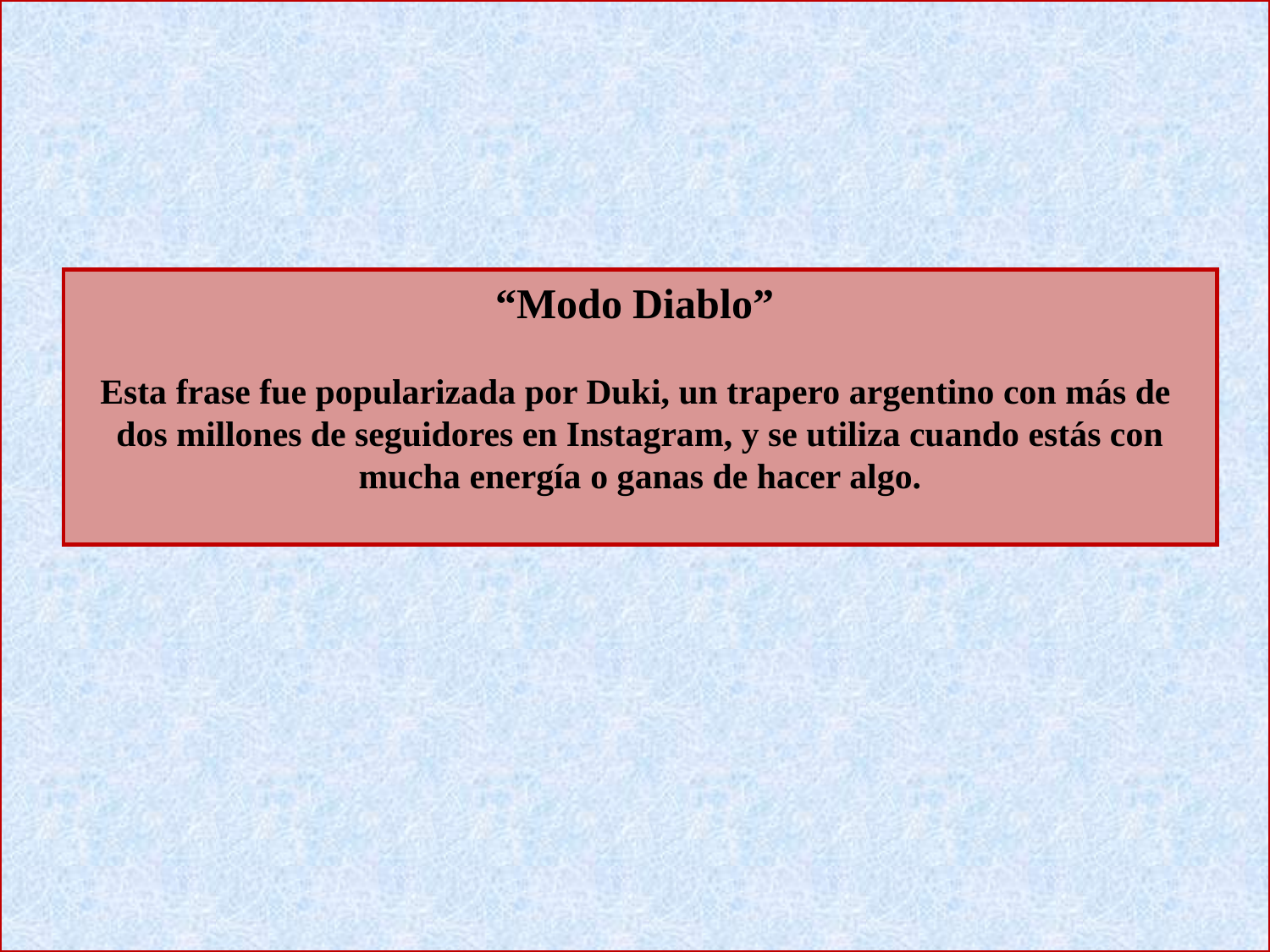

“Modo Diablo”

Esta frase fue popularizada por Duki, un trapero argentino con más de  dos millones de seguidores en Instagram, y se utiliza cuando estás con mucha energía o ganas de hacer algo.